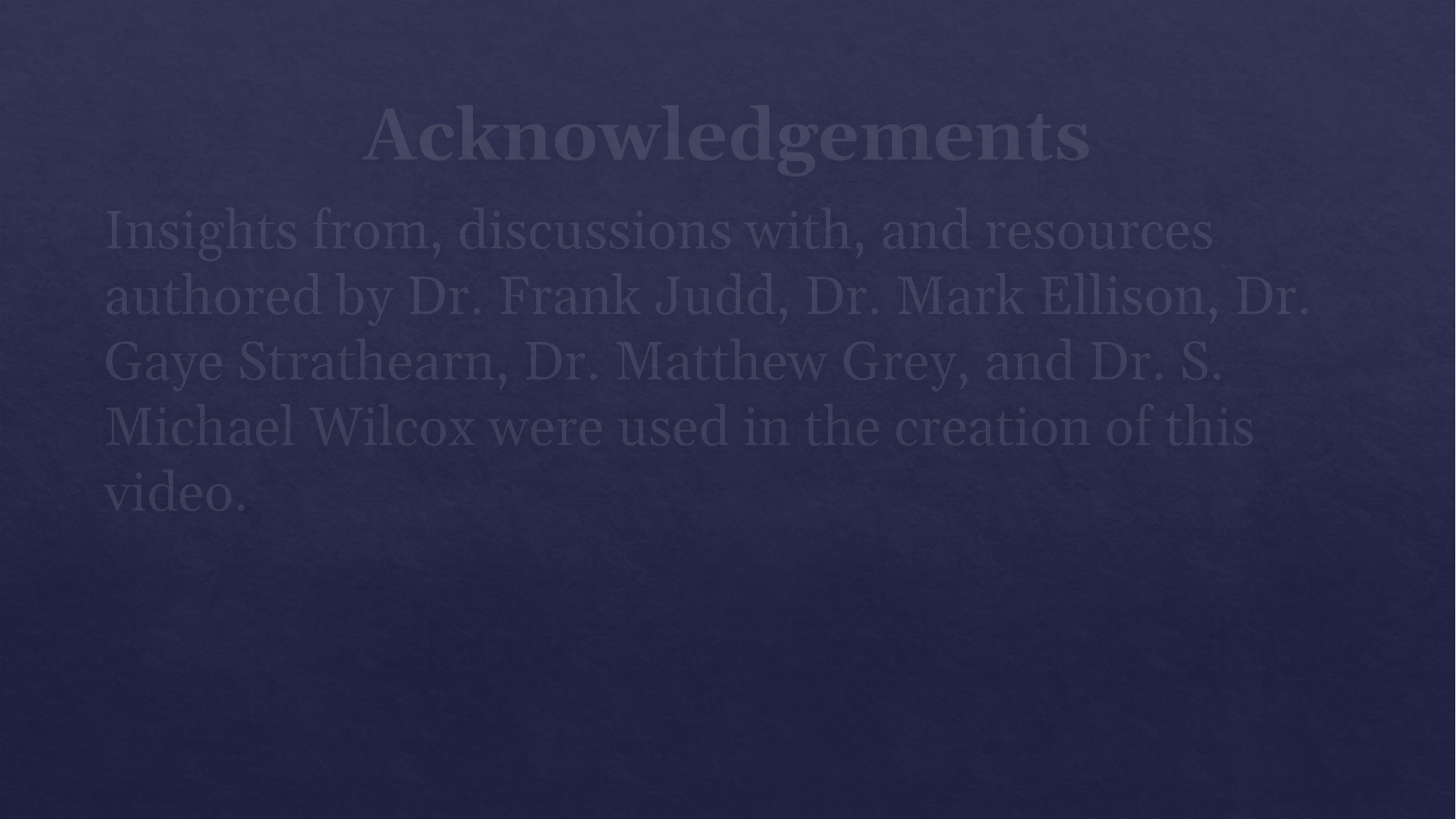

# Acknowledgements
Insights from, discussions with, and resources authored by Dr. Frank Judd, Dr. Mark Ellison, Dr. Gaye Strathearn, Dr. Matthew Grey, and Dr. S. Michael Wilcox were used in the creation of this video.